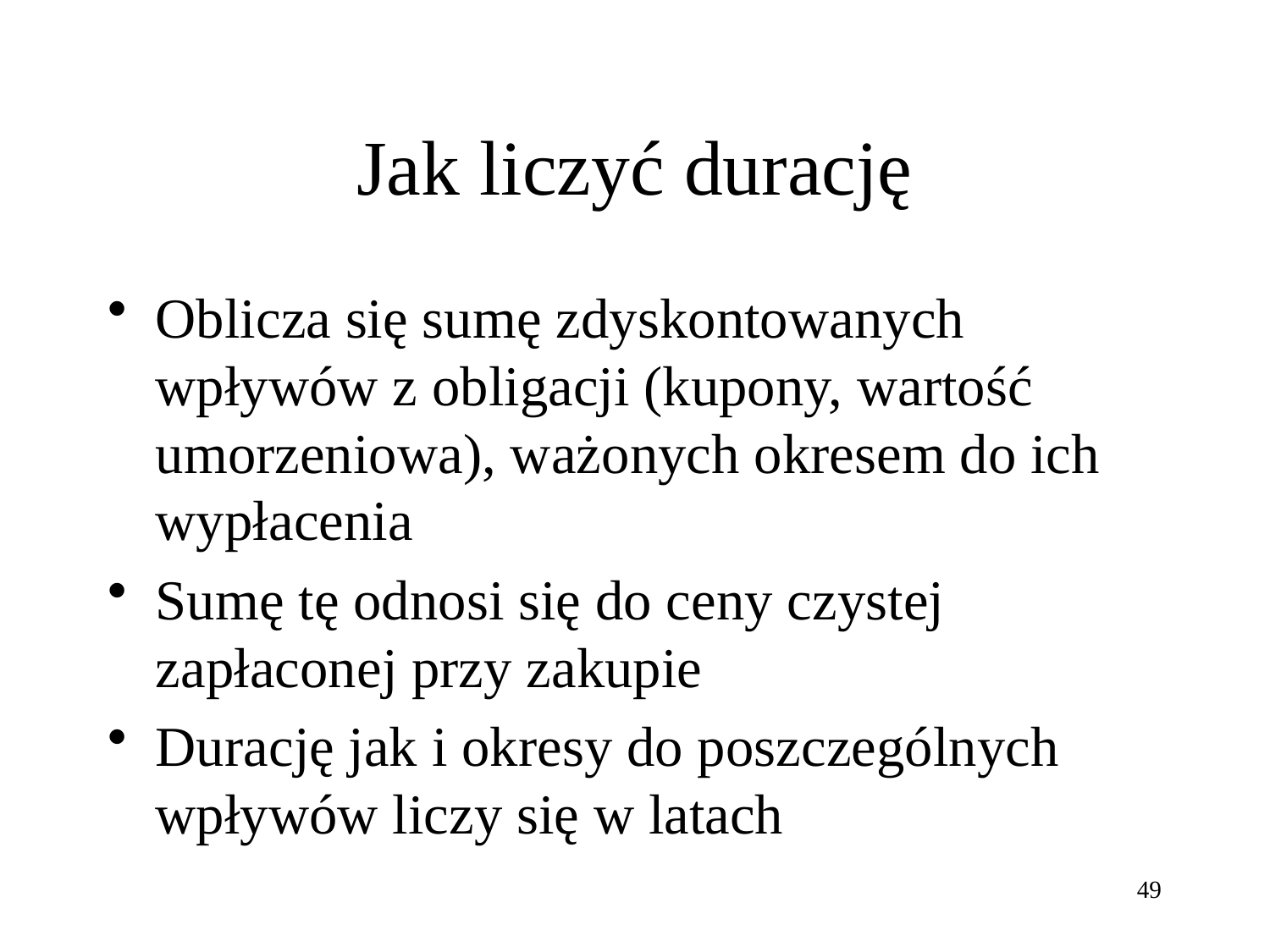

# Jak liczyć durację
Oblicza się sumę zdyskontowanych wpływów z obligacji (kupony, wartość umorzeniowa), ważonych okresem do ich wypłacenia
Sumę tę odnosi się do ceny czystej zapłaconej przy zakupie
Durację jak i okresy do poszczególnych wpływów liczy się w latach
49